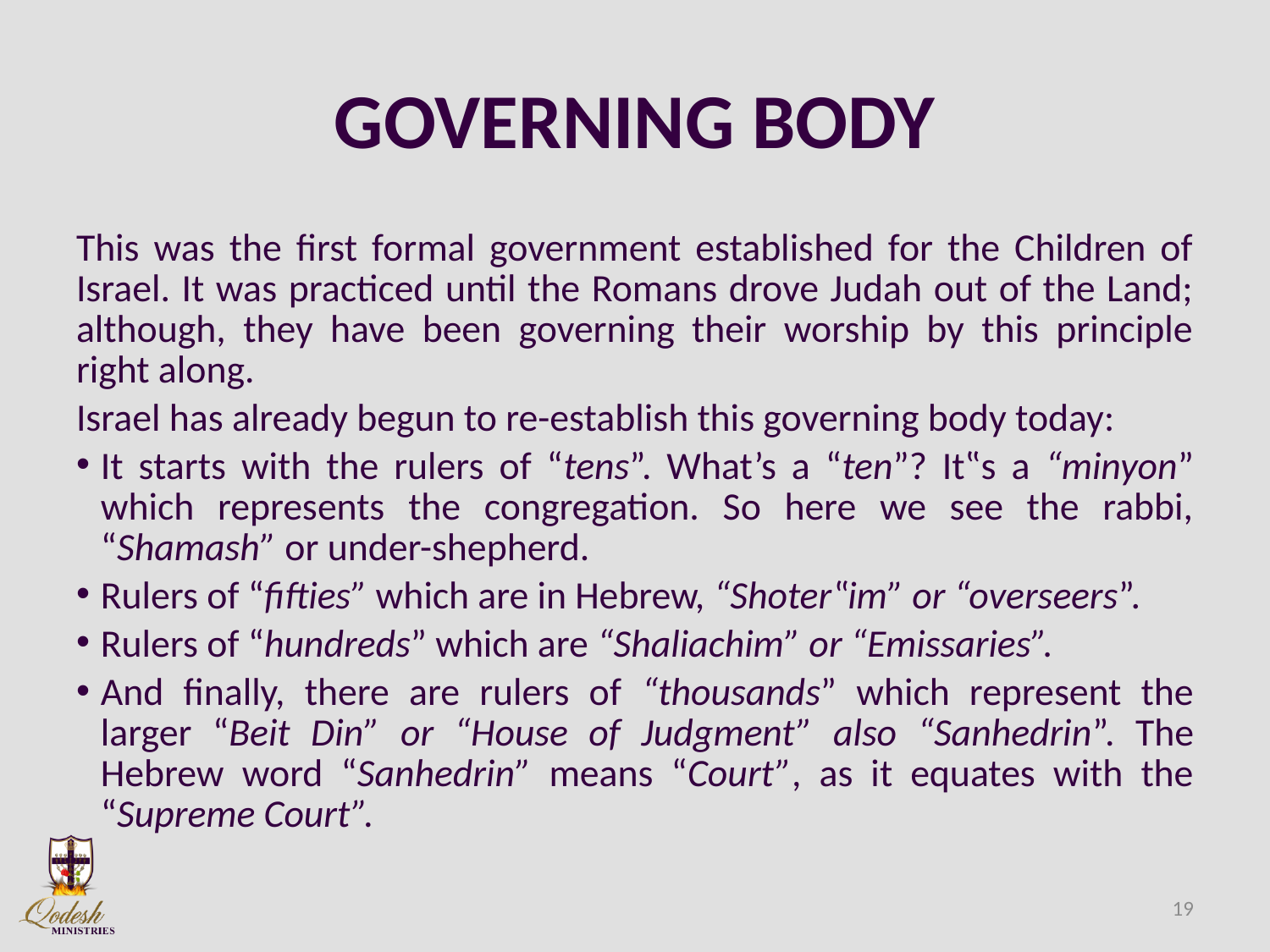

# GOVERNING BODY
This was the first formal government established for the Children of Israel. It was practiced until the Romans drove Judah out of the Land; although, they have been governing their worship by this principle right along.
Israel has already begun to re-establish this governing body today:
It starts with the rulers of “tens”. What’s a “ten”? It‟s a “minyon” which represents the congregation. So here we see the rabbi, “Shamash” or under-shepherd.
Rulers of “fifties” which are in Hebrew, “Shoter‟im” or “overseers”.
Rulers of “hundreds” which are “Shaliachim” or “Emissaries”.
And finally, there are rulers of “thousands” which represent the larger “Beit Din” or “House of Judgment” also “Sanhedrin”. The Hebrew word “Sanhedrin” means “Court”, as it equates with the “Supreme Court”.
19